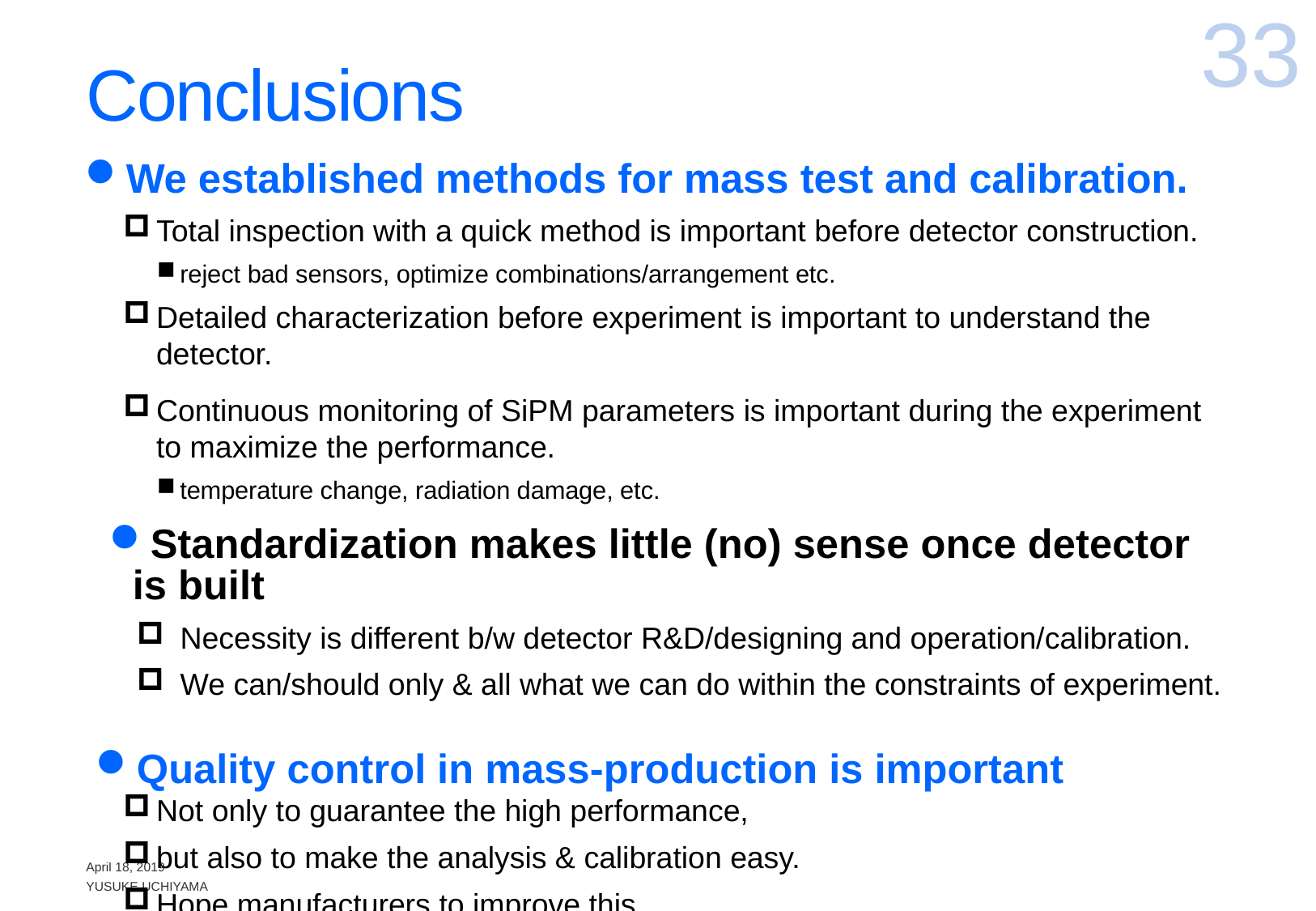

33
# Conclusions
We established methods for mass test and calibration.
Total inspection with a quick method is important before detector construction.
reject bad sensors, optimize combinations/arrangement etc.
Detailed characterization before experiment is important to understand the detector.
Continuous monitoring of SiPM parameters is important during the experiment to maximize the performance.
temperature change, radiation damage, etc.
Standardization makes little (no) sense once detector is built
Necessity is different b/w detector R&D/designing and operation/calibration.
We can/should only & all what we can do within the constraints of experiment.
Quality control in mass-production is important
Not only to guarantee the high performance,
but also to make the analysis & calibration easy.
Hope manufacturers to improve this.
April 18, 2019
Yusuke UCHIYAMA